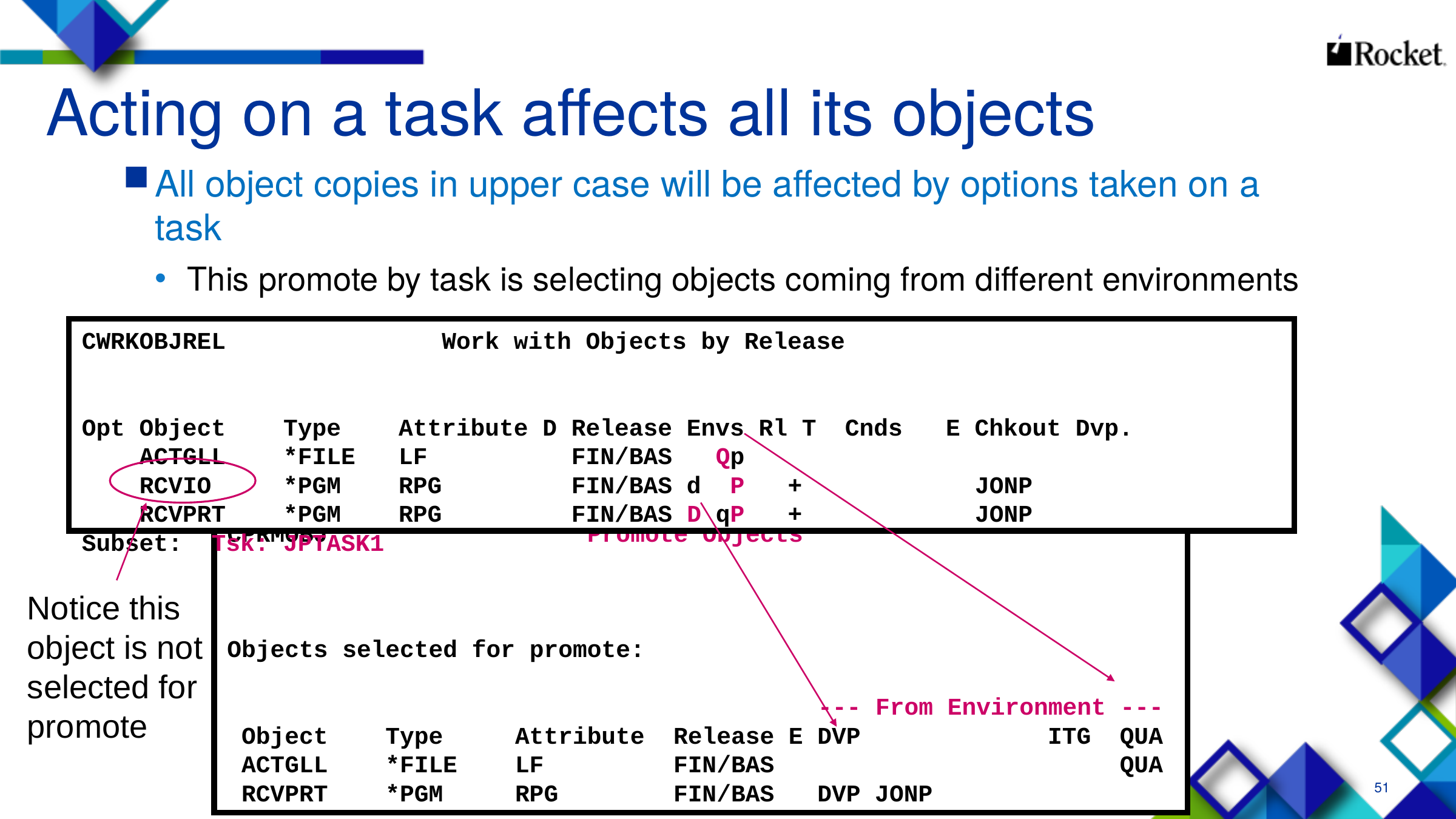

# Acting on a task affects all its objects
All object copies in upper case will be affected by options taken on a task
This promote by task is selecting objects coming from different environments

CWRKOBJREL               Work with Objects by Release

Opt Object    Type    Attribute D Release Envs Rl T  Cnds   E Chkout Dvp.
    ACTGLL    *FILE   LF          FIN/BAS   Qp
    RCVIO     *PGM    RPG         FIN/BAS d  P   +            JONP
    RCVPRT    *PGM    RPG         FIN/BAS D qP   +            JONP
Subset:  Tsk: JPTASK1

CPRMOBJ                  Promote Objects

Objects selected for promote:
                                         --- From Environment ---
 Object    Type     Attribute  Release E DVP             ITG  QUA
 ACTGLL    *FILE    LF         FIN/BAS                        QUA
 RCVPRT    *PGM     RPG        FIN/BAS   DVP JONP
Notice this object is not selected for promote